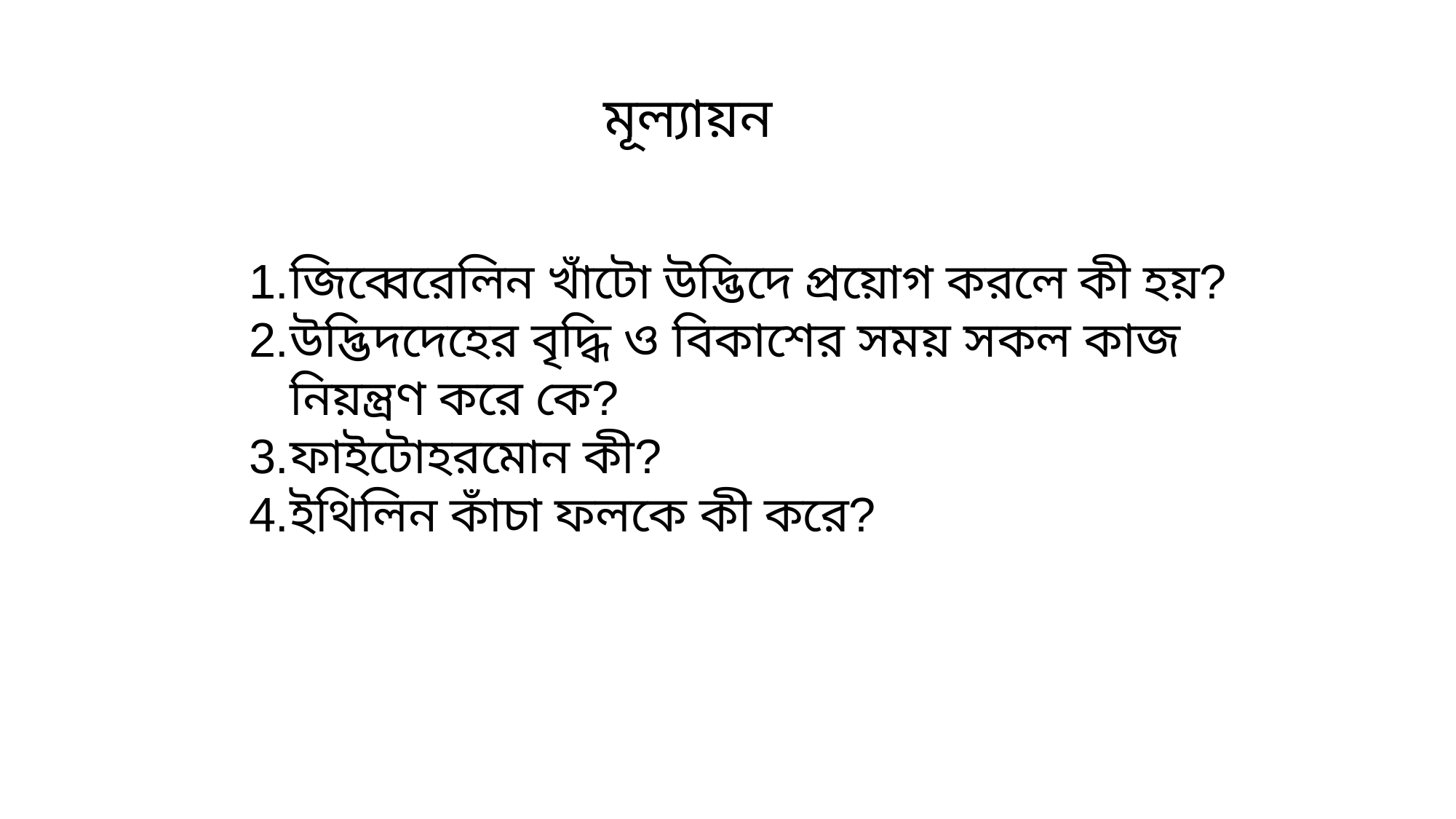

মূল্যায়ন
জিব্বেরেলিন খাঁটো উদ্ভিদে প্রয়োগ করলে কী হয়?
উদ্ভিদদেহের বৃদ্ধি ও বিকাশের সময় সকল কাজ নিয়ন্ত্রণ করে কে?
ফাইটোহরমোন কী?
ইথিলিন কাঁচা ফলকে কী করে?